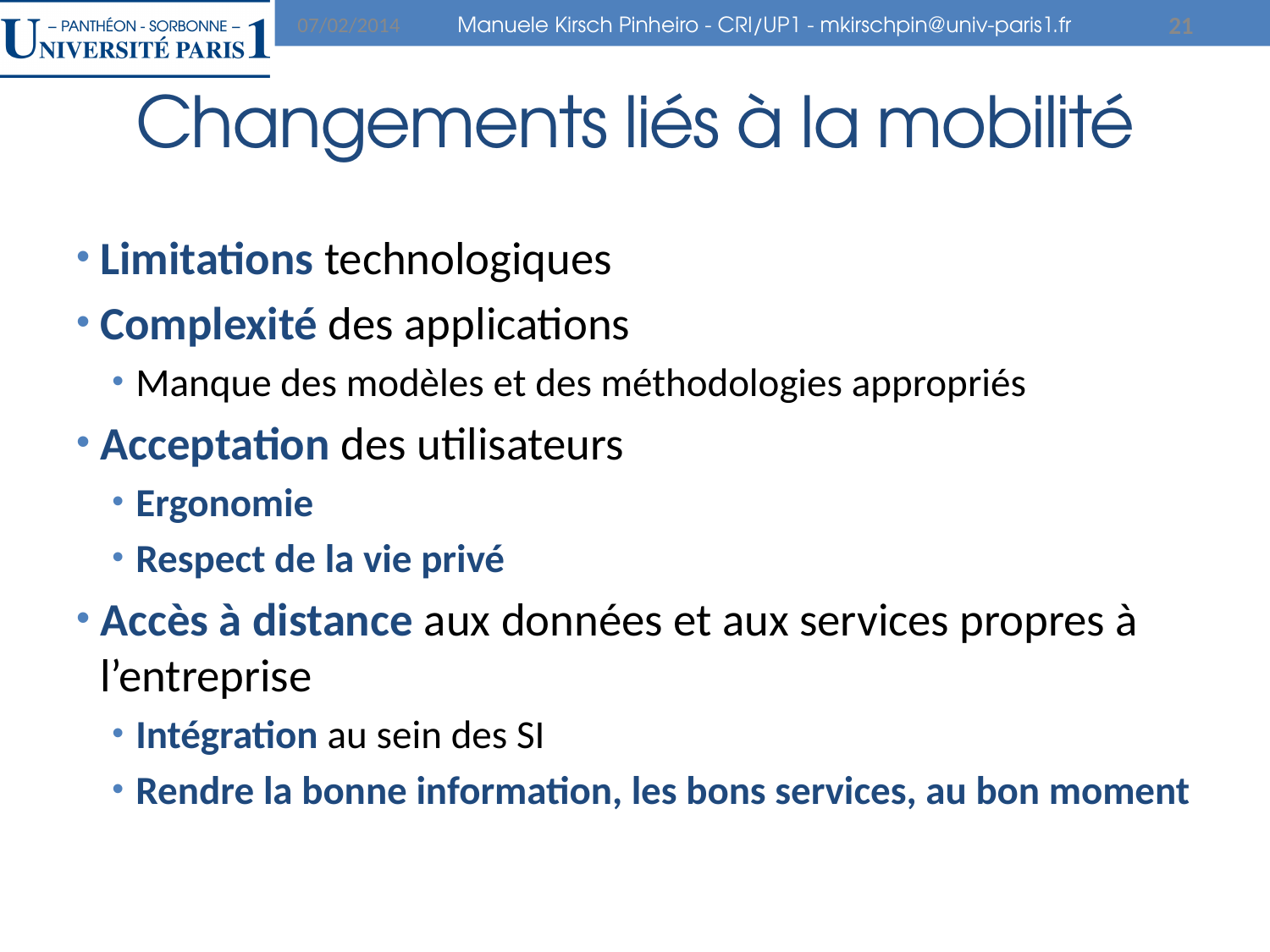

07/02/2014
Manuele Kirsch Pinheiro - CRI/UP1 - mkirschpin@univ-paris1.fr
21
# Changements liés à la mobilité
Limitations technologiques
Complexité des applications
Manque des modèles et des méthodologies appropriés
Acceptation des utilisateurs
Ergonomie
Respect de la vie privé
Accès à distance aux données et aux services propres à l’entreprise
Intégration au sein des SI
Rendre la bonne information, les bons services, au bon moment